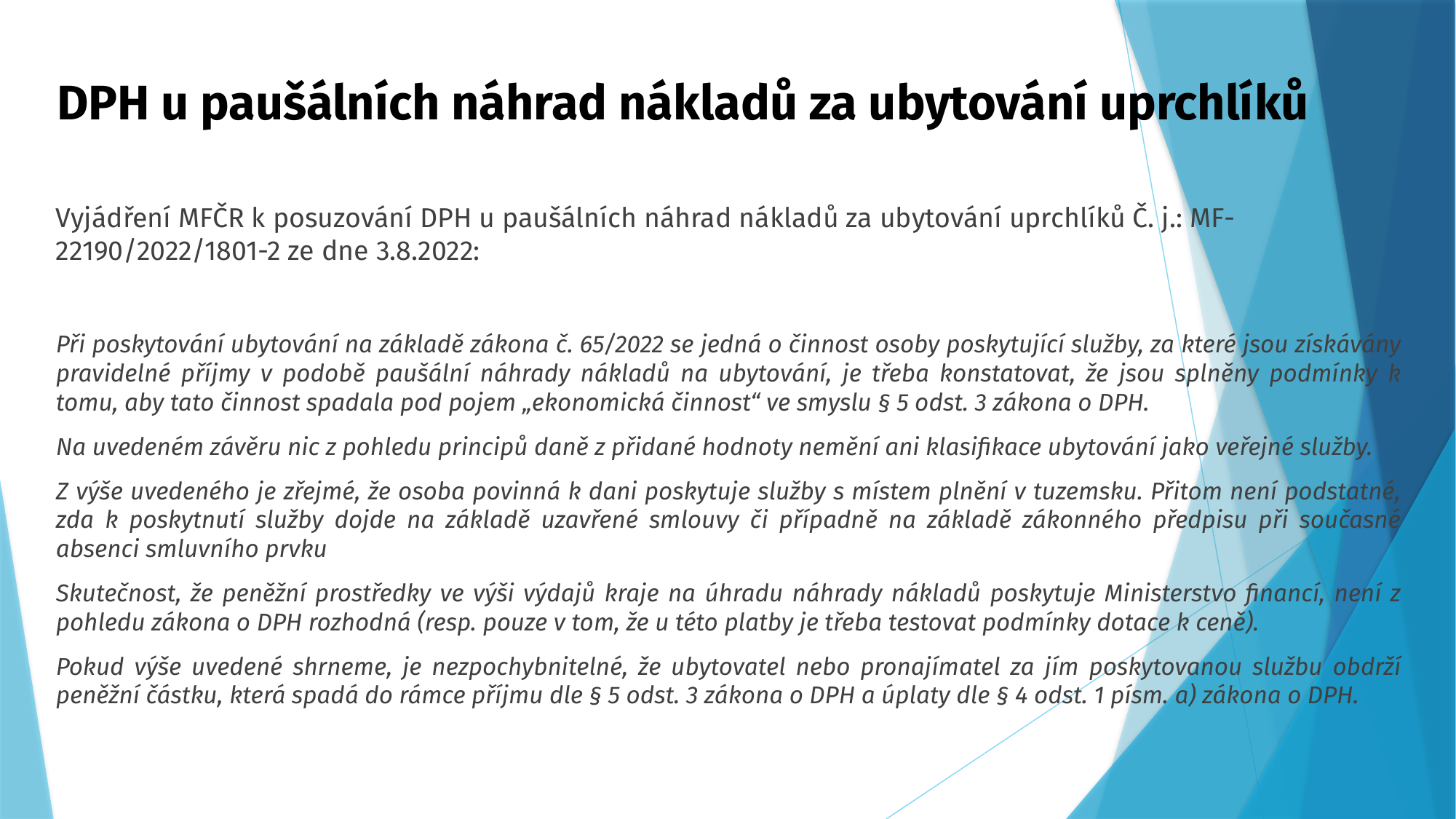

# DPH u paušálních náhrad nákladů za ubytování uprchlíků
Vyjádření MFČR k posuzování DPH u paušálních náhrad nákladů za ubytování uprchlíků Č. j.: MF-22190/2022/1801-2 ze dne 3.8.2022:

Při poskytování ubytování na základě zákona č. 65/2022 se jedná o činnost osoby poskytující služby, za které jsou získávány pravidelné příjmy v podobě paušální náhrady nákladů na ubytování, je třeba konstatovat, že jsou splněny podmínky k tomu, aby tato činnost spadala pod pojem „ekonomická činnost“ ve smyslu § 5 odst. 3 zákona o DPH.
Na uvedeném závěru nic z pohledu principů daně z přidané hodnoty nemění ani klasifikace ubytování jako veřejné služby.
Z výše uvedeného je zřejmé, že osoba povinná k dani poskytuje služby s místem plnění v tuzemsku. Přitom není podstatné, zda k poskytnutí služby dojde na základě uzavřené smlouvy či případně na základě zákonného předpisu při současné absenci smluvního prvku
Skutečnost, že peněžní prostředky ve výši výdajů kraje na úhradu náhrady nákladů poskytuje Ministerstvo financí, není z pohledu zákona o DPH rozhodná (resp. pouze v tom, že u této platby je třeba testovat podmínky dotace k ceně).
Pokud výše uvedené shrneme, je nezpochybnitelné, že ubytovatel nebo pronajímatel za jím poskytovanou službu obdrží peněžní částku, která spadá do rámce příjmu dle § 5 odst. 3 zákona o DPH a úplaty dle § 4 odst. 1 písm. a) zákona o DPH.